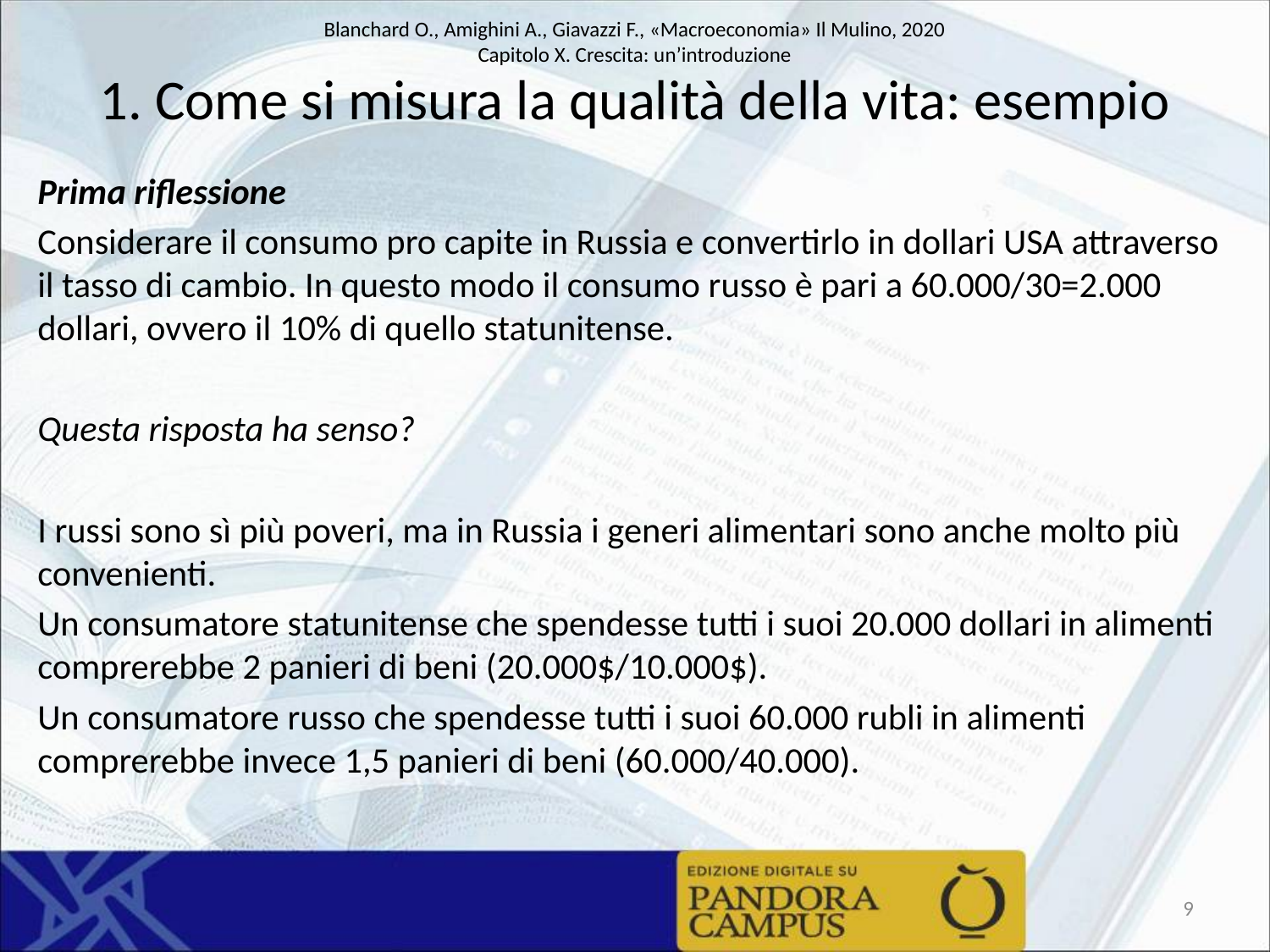

# 1. Come si misura la qualità della vita: esempio
Prima riflessione
Considerare il consumo pro capite in Russia e convertirlo in dollari USA attraverso il tasso di cambio. In questo modo il consumo russo è pari a 60.000/30=2.000 dollari, ovvero il 10% di quello statunitense.

Questa risposta ha senso?

I russi sono sì più poveri, ma in Russia i generi alimentari sono anche molto più convenienti.
Un consumatore statunitense che spendesse tutti i suoi 20.000 dollari in alimenti comprerebbe 2 panieri di beni (20.000$/10.000$).
Un consumatore russo che spendesse tutti i suoi 60.000 rubli in alimenti comprerebbe invece 1,5 panieri di beni (60.000/40.000).

9